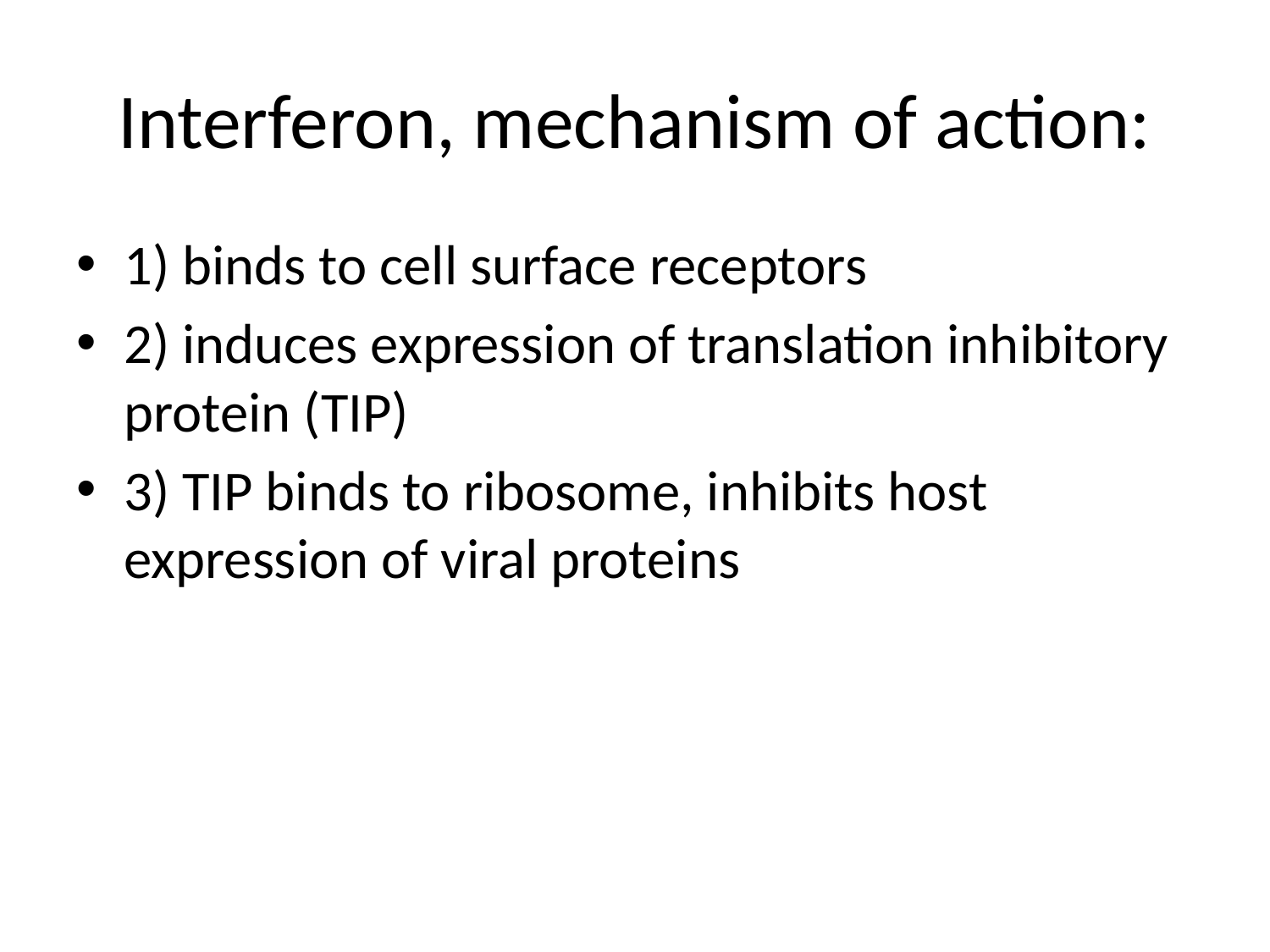

# Interferon, mechanism of action:
1) binds to cell surface receptors
2) induces expression of translation inhibitory protein (TIP)
3) TIP binds to ribosome, inhibits host expression of viral proteins